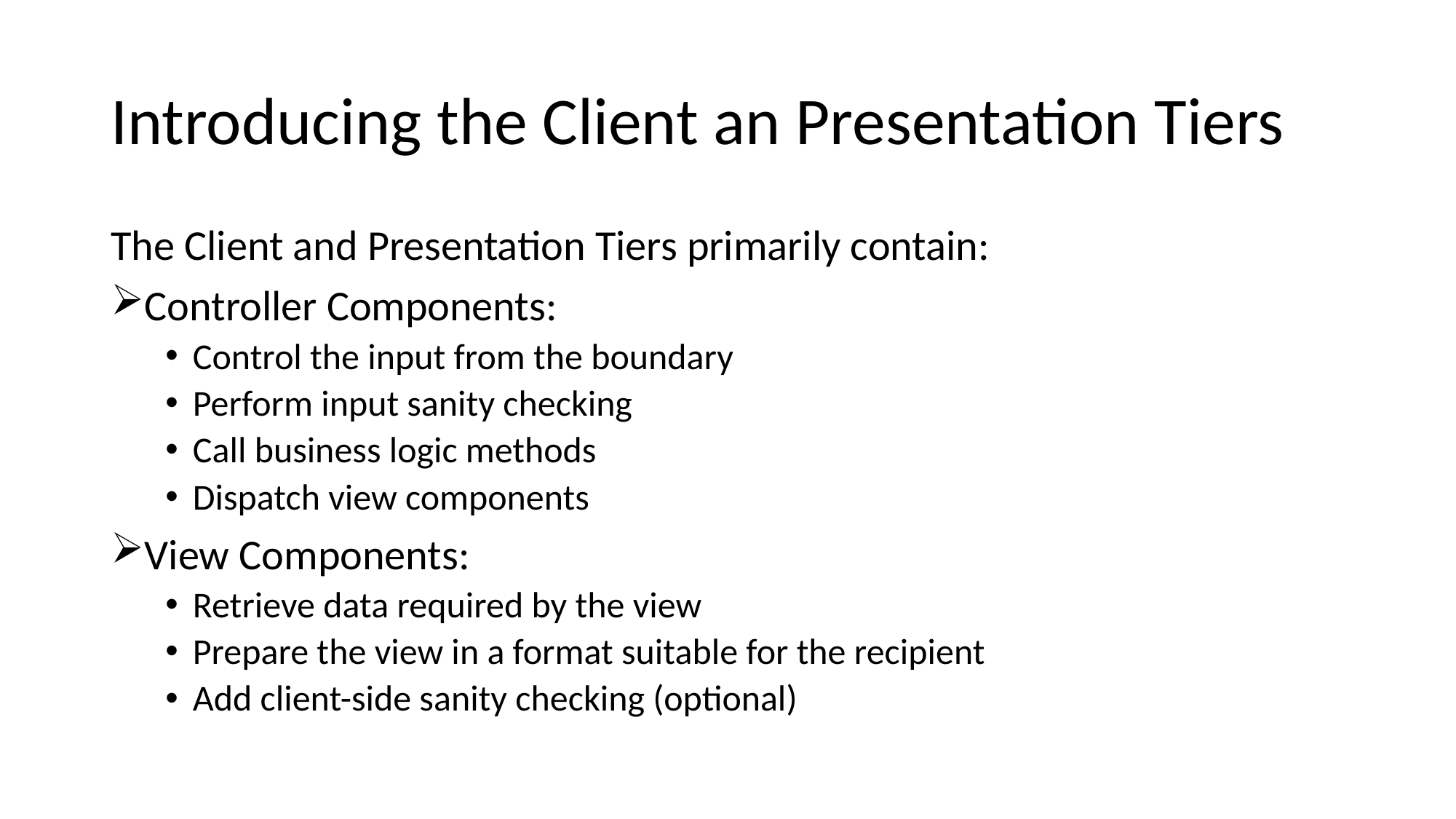

# Introducing the Client an Presentation Tiers
The Client and Presentation Tiers primarily contain:
Controller Components:
Control the input from the boundary
Perform input sanity checking
Call business logic methods
Dispatch view components
View Components:
Retrieve data required by the view
Prepare the view in a format suitable for the recipient
Add client-side sanity checking (optional)